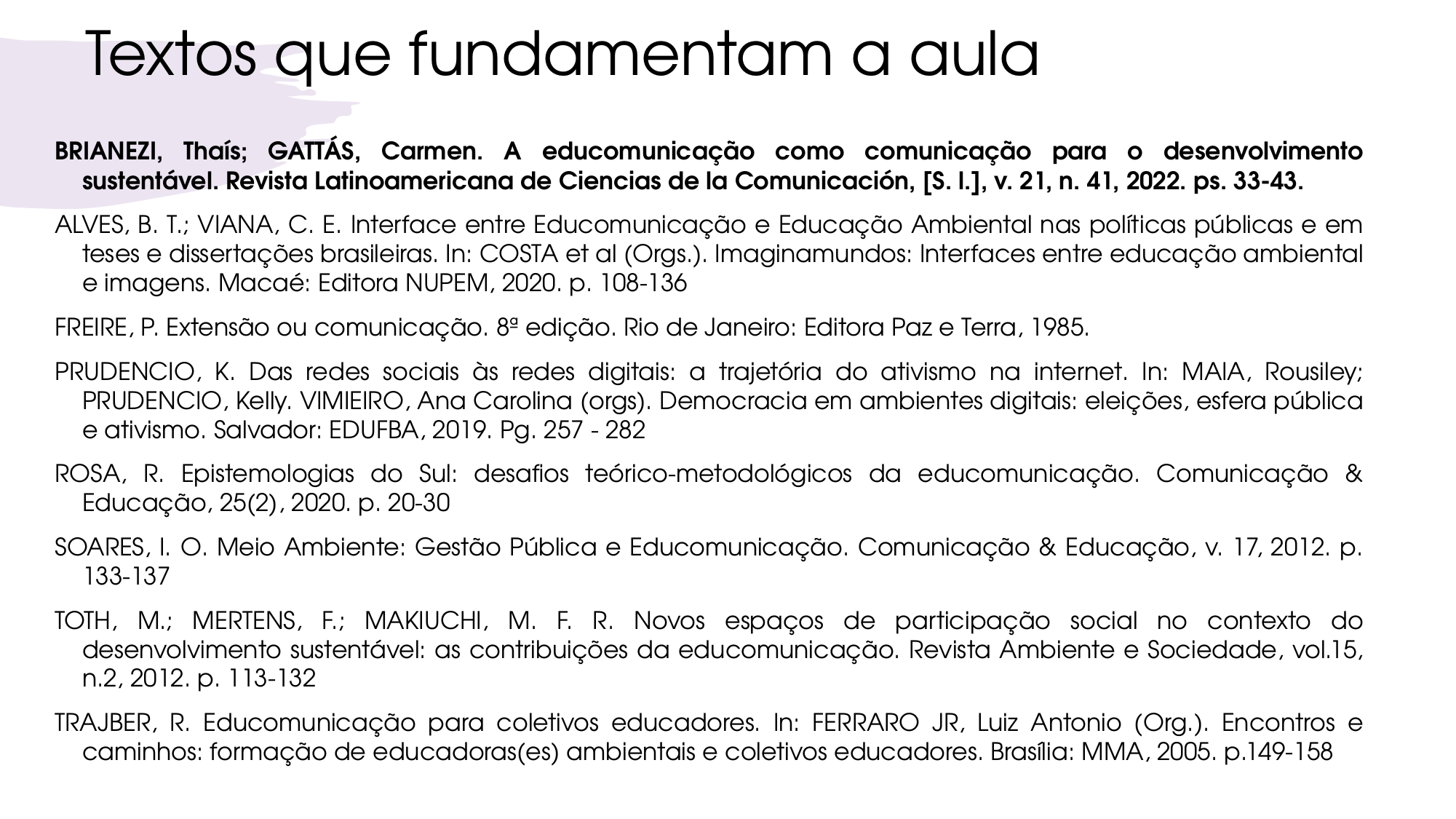

# Textos que fundamentam a aula
BRIANEZI, Thaís; GATTÁS, Carmen. A educomunicação como comunicação para o desenvolvimento sustentável. Revista Latinoamericana de Ciencias de la Comunicación, [S. l.], v. 21, n. 41, 2022. ps. 33-43.
ALVES, B. T.; VIANA, C. E. Interface entre Educomunicação e Educação Ambiental nas políticas públicas e em teses e dissertações brasileiras. In: COSTA et al (Orgs.). Imaginamundos: Interfaces entre educação ambiental e imagens. Macaé: Editora NUPEM, 2020. p. 108-136
FREIRE, P. Extensão ou comunicação. 8ª edição. Rio de Janeiro: Editora Paz e Terra, 1985.
PRUDENCIO, K. Das redes sociais às redes digitais: a trajetória do ativismo na internet. In: MAIA, Rousiley; PRUDENCIO, Kelly. VIMIEIRO, Ana Carolina (orgs). Democracia em ambientes digitais: eleições, esfera pública e ativismo. Salvador: EDUFBA, 2019. Pg. 257 - 282
ROSA, R. Epistemologias do Sul: desafios teórico-metodológicos da educomunicação. Comunicação & Educação, 25(2), 2020. p. 20-30
SOARES, I. O. Meio Ambiente: Gestão Pública e Educomunicação. Comunicação & Educação, v. 17, 2012. p. 133-137
TOTH, M.; MERTENS, F.; MAKIUCHI, M. F. R. Novos espaços de participação social no contexto do desenvolvimento sustentável: as contribuições da educomunicação. Revista Ambiente e Sociedade, vol.15, n.2, 2012. p. 113-132
TRAJBER, R. Educomunicação para coletivos educadores. In: FERRARO JR, Luiz Antonio (Org.). Encontros e caminhos: formação de educadoras(es) ambientais e coletivos educadores. Brasília: MMA, 2005. p.149-158